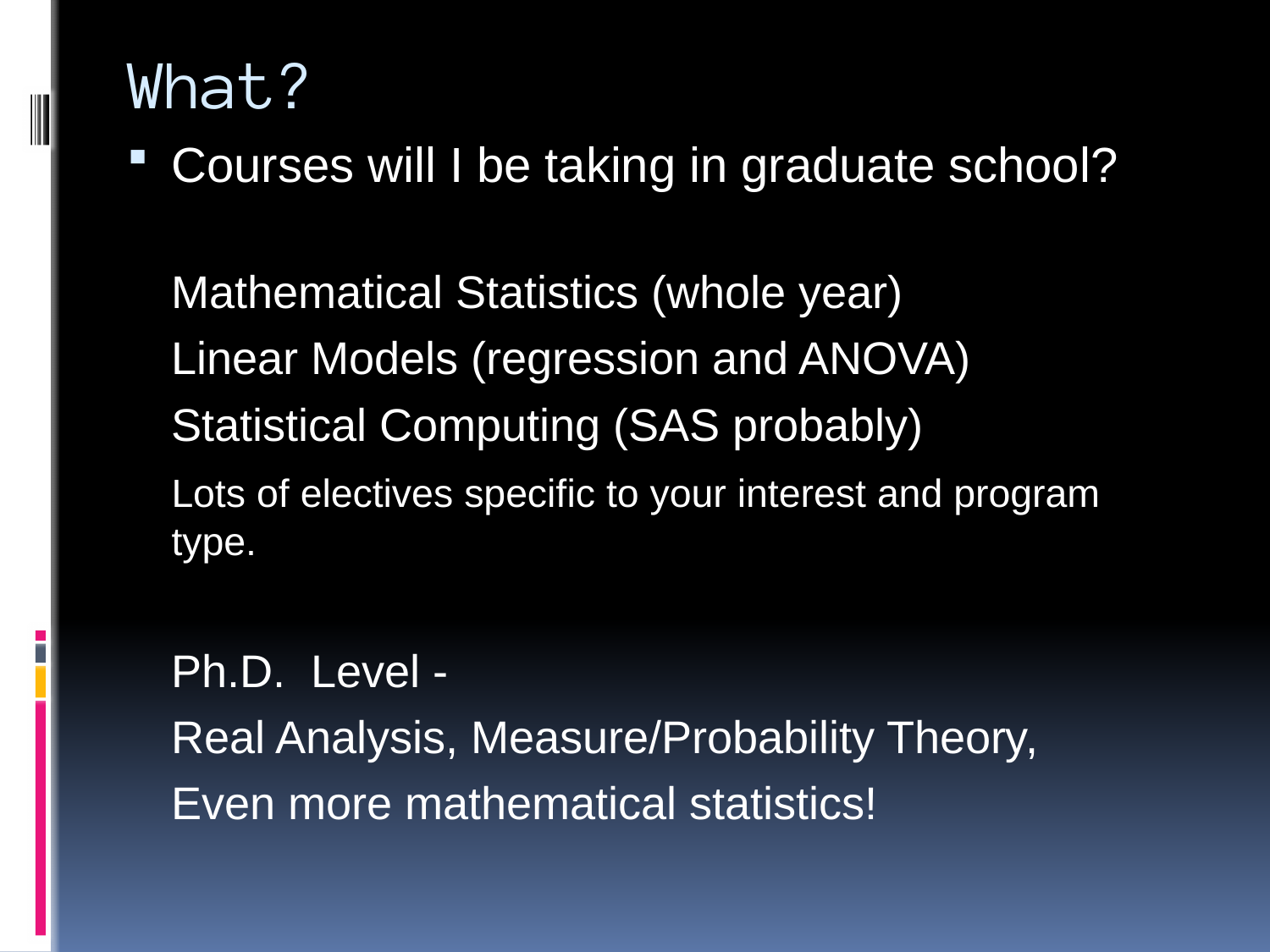

# What?
Courses will I be taking in graduate school?
	Mathematical Statistics (whole year)
	Linear Models (regression and ANOVA)
	Statistical Computing (SAS probably)
	Lots of electives specific to your interest and program type.

	Ph.D.  Level -
	Real Analysis, Measure/Probability Theory,
	Even more mathematical statistics!